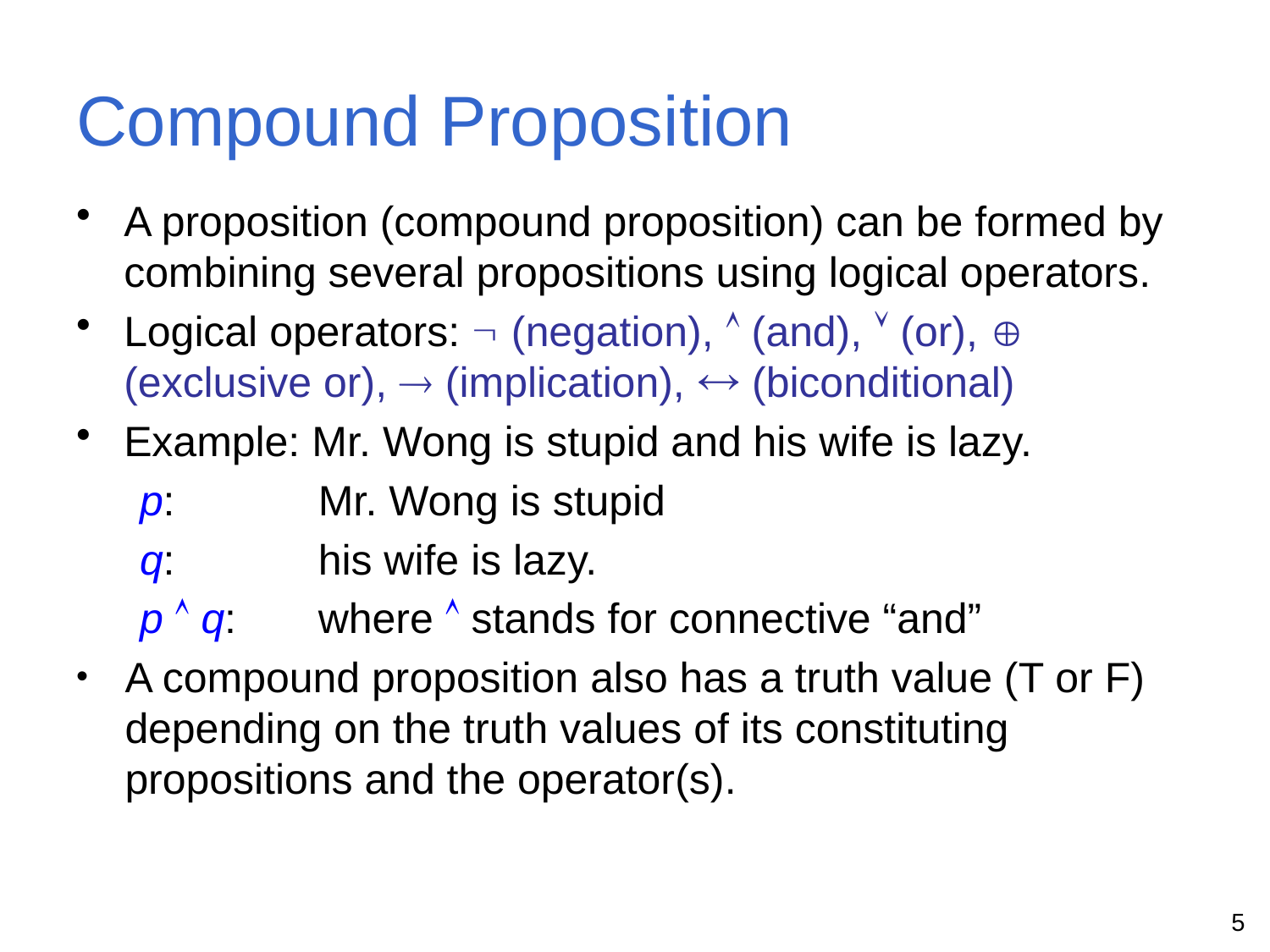

# Compound Proposition
A proposition (compound proposition) can be formed by combining several propositions using logical operators.
Logical operators: ¬ (negation), ∧ (and), ∨ (or), ⊕ (exclusive or), → (implication), ↔ (biconditional)
Example: Mr. Wong is stupid and his wife is lazy.
p: 	 Mr. Wong is stupid
q: 	 his wife is lazy.
p ∧ q:	 where ∧ stands for connective “and”
A compound proposition also has a truth value (T or F) depending on the truth values of its constituting propositions and the operator(s).